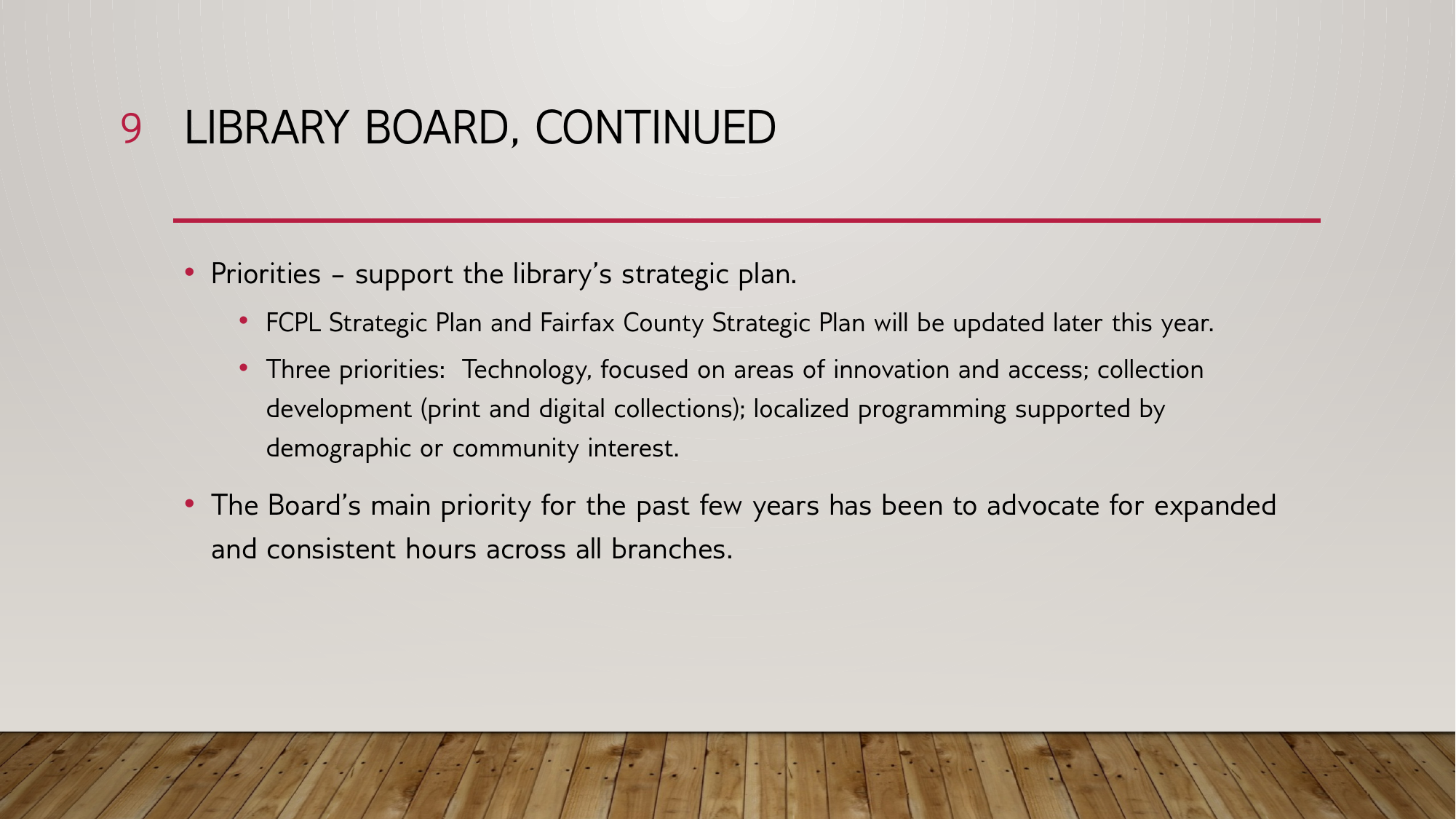

9
# Library Board, continued
Priorities – support the library’s strategic plan.
FCPL Strategic Plan and Fairfax County Strategic Plan will be updated later this year.
Three priorities:  Technology, focused on areas of innovation and access; collection development (print and digital collections); localized programming supported by demographic or community interest.
The Board’s main priority for the past few years has been to advocate for expanded and consistent hours across all branches.